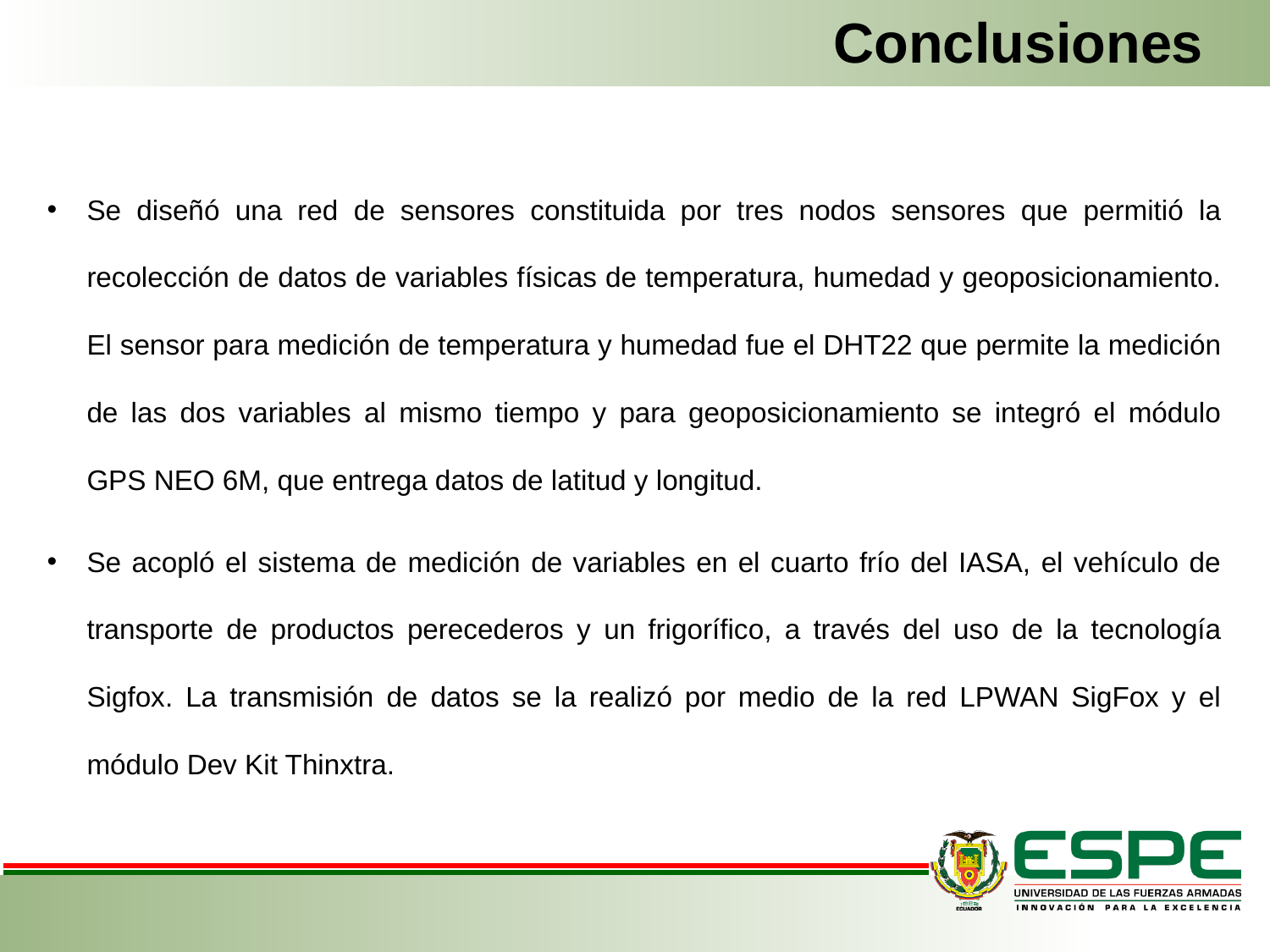

# Conclusiones
Se diseñó una red de sensores constituida por tres nodos sensores que permitió la recolección de datos de variables físicas de temperatura, humedad y geoposicionamiento. El sensor para medición de temperatura y humedad fue el DHT22 que permite la medición de las dos variables al mismo tiempo y para geoposicionamiento se integró el módulo GPS NEO 6M, que entrega datos de latitud y longitud.
Se acopló el sistema de medición de variables en el cuarto frío del IASA, el vehículo de transporte de productos perecederos y un frigorífico, a través del uso de la tecnología Sigfox. La transmisión de datos se la realizó por medio de la red LPWAN SigFox y el módulo Dev Kit Thinxtra.